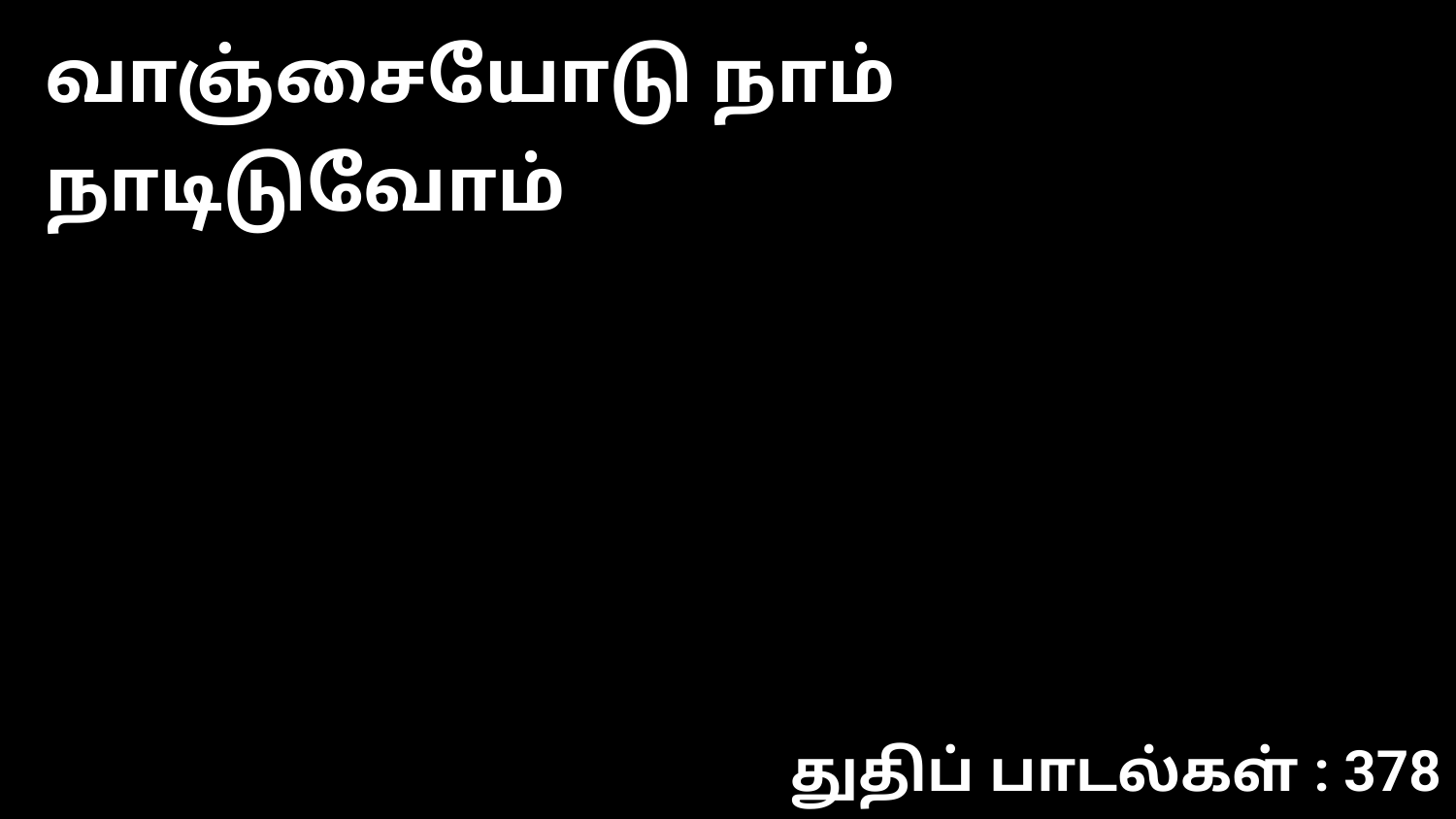

வாஞ்சையோடு நாம் நாடிடுவோம்
துதிப் பாடல்கள் : 378